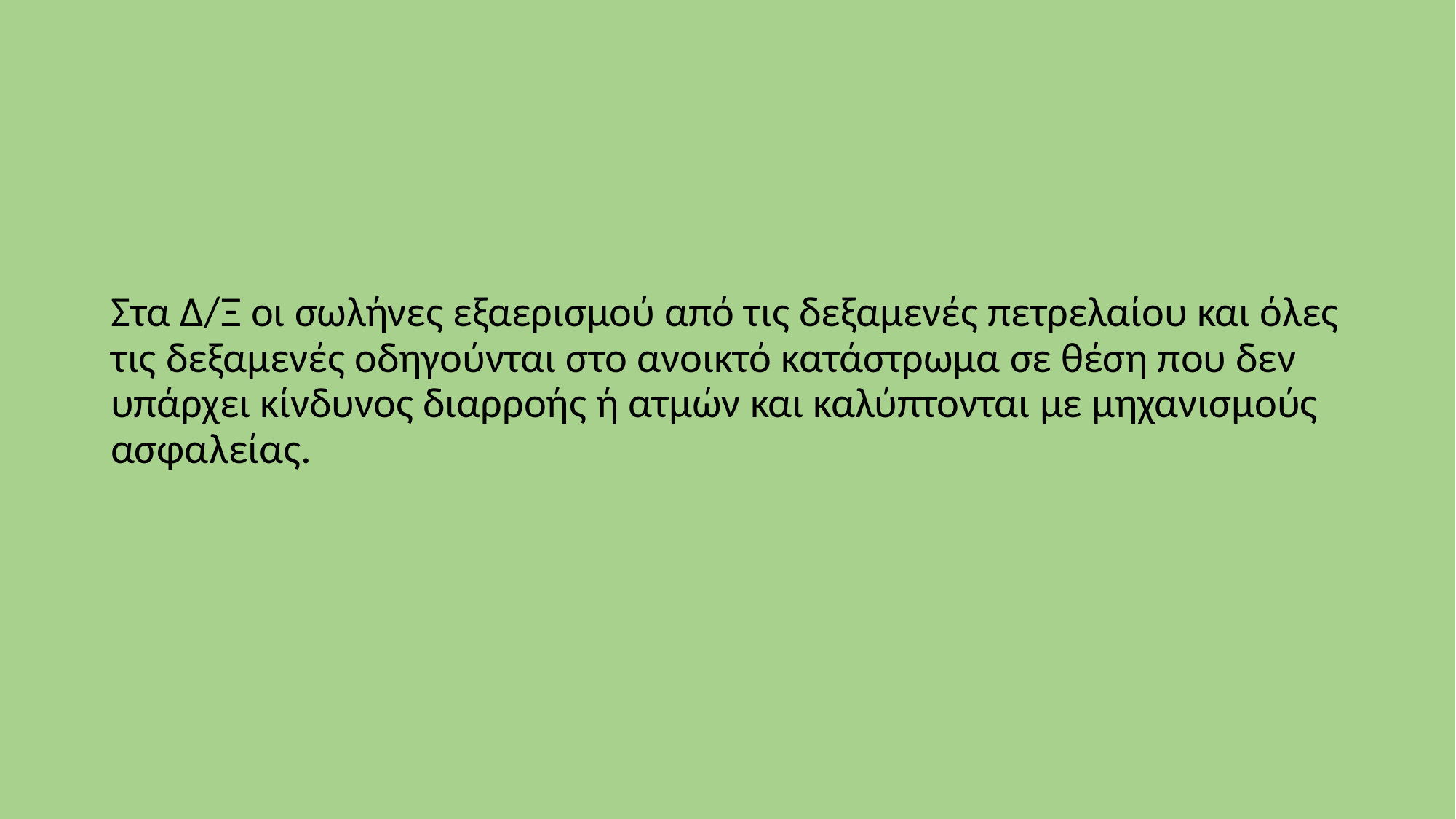

Στα Δ/Ξ οι σωλήνες εξαερισμού από τις δεξαμενές πετρελαίου και όλες τις δεξαμενές οδηγούνται στο ανοικτό κατάστρωμα σε θέση που δεν υπάρχει κίνδυνος διαρροής ή ατμών και καλύπτονται με μηχανισμούς ασφαλείας.